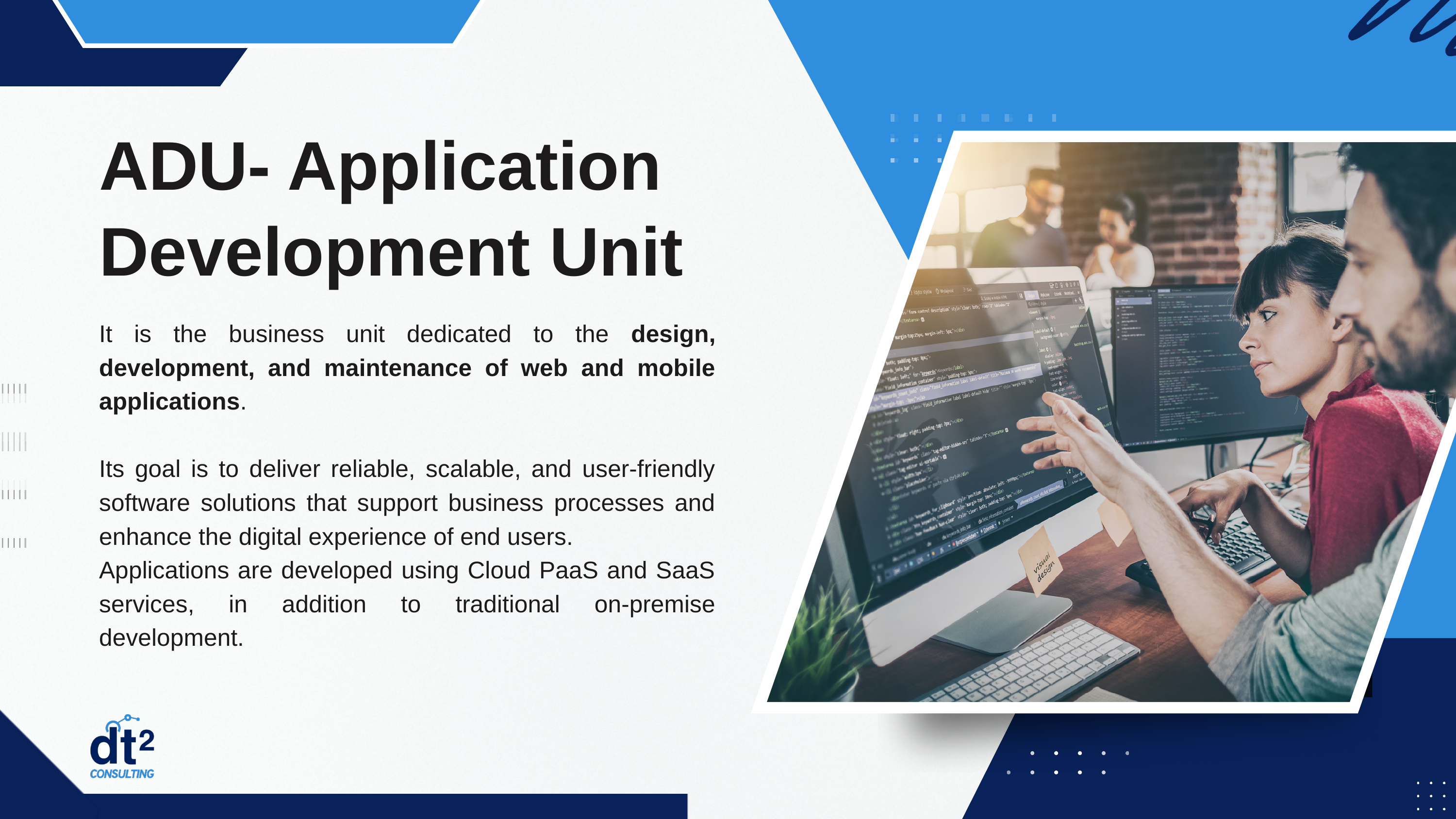

ADU- Application Development Unit

It is the business unit dedicated to the design, development, and maintenance of web and mobile applications.

Its goal is to deliver reliable, scalable, and user-friendly software solutions that support business processes and enhance the digital experience of end users.
Applications are developed using Cloud PaaS and SaaS services, in addition to traditional on-premise development.